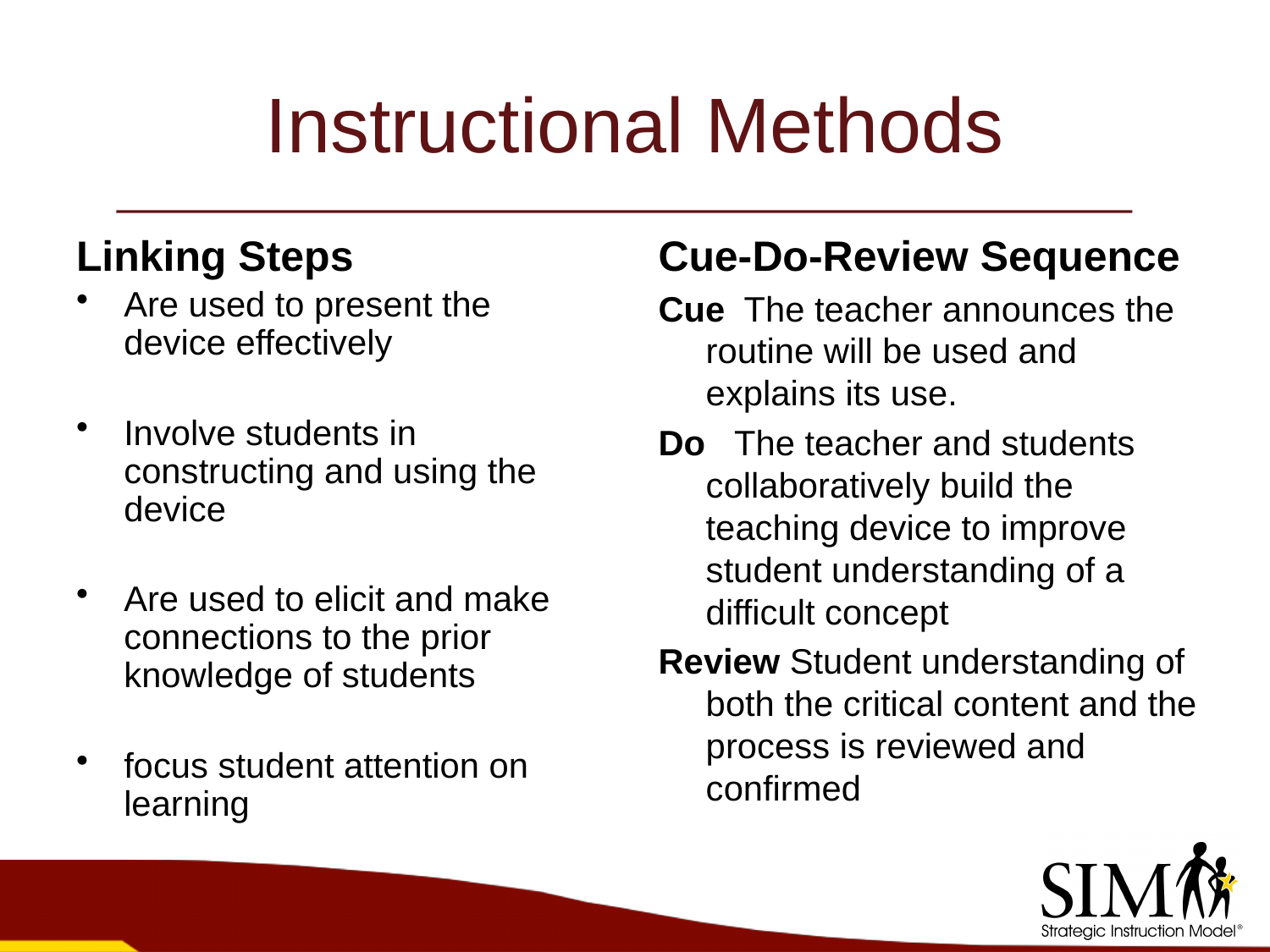

# Instructional Methods
Linking Steps
Are used to present the device effectively

Involve students in constructing and using the device

Are used to elicit and make connections to the prior knowledge of students

focus student attention on learning
Cue-Do-Review Sequence
Cue  The teacher announces the routine will be used and explains its use.
Do   The teacher and students collaboratively build the teaching device to improve student understanding of a difficult concept
Review Student understanding of both the critical content and the process is reviewed and confirmed